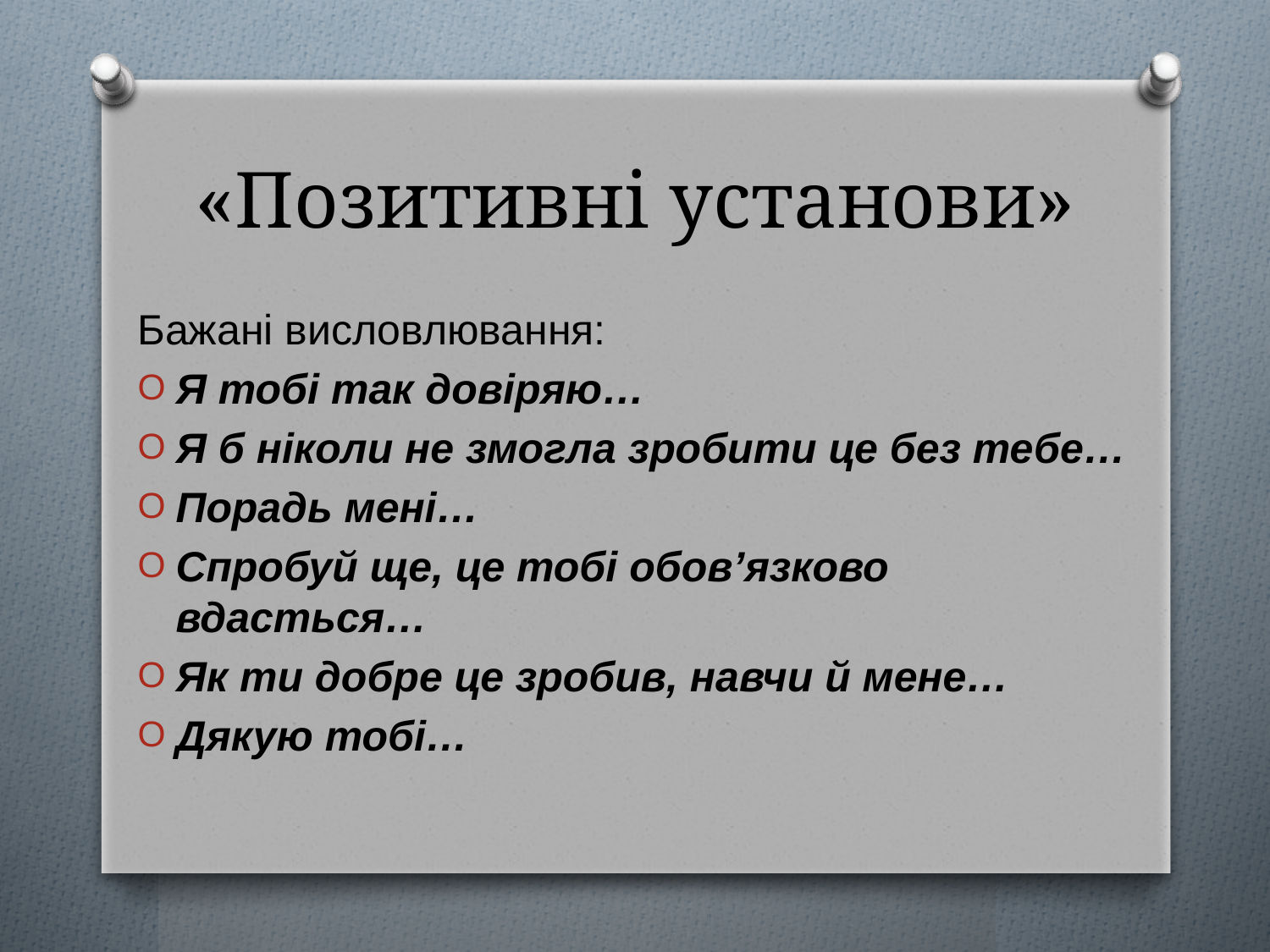

# «Позитивні установи»
Бажані висловлювання:
Я тобі так довіряю…
Я б ніколи не змогла зробити це без тебе…
Порадь мені…
Спробуй ще, це тобі обов’язково вдасться…
Як ти добре це зробив, навчи й мене…
Дякую тобі…